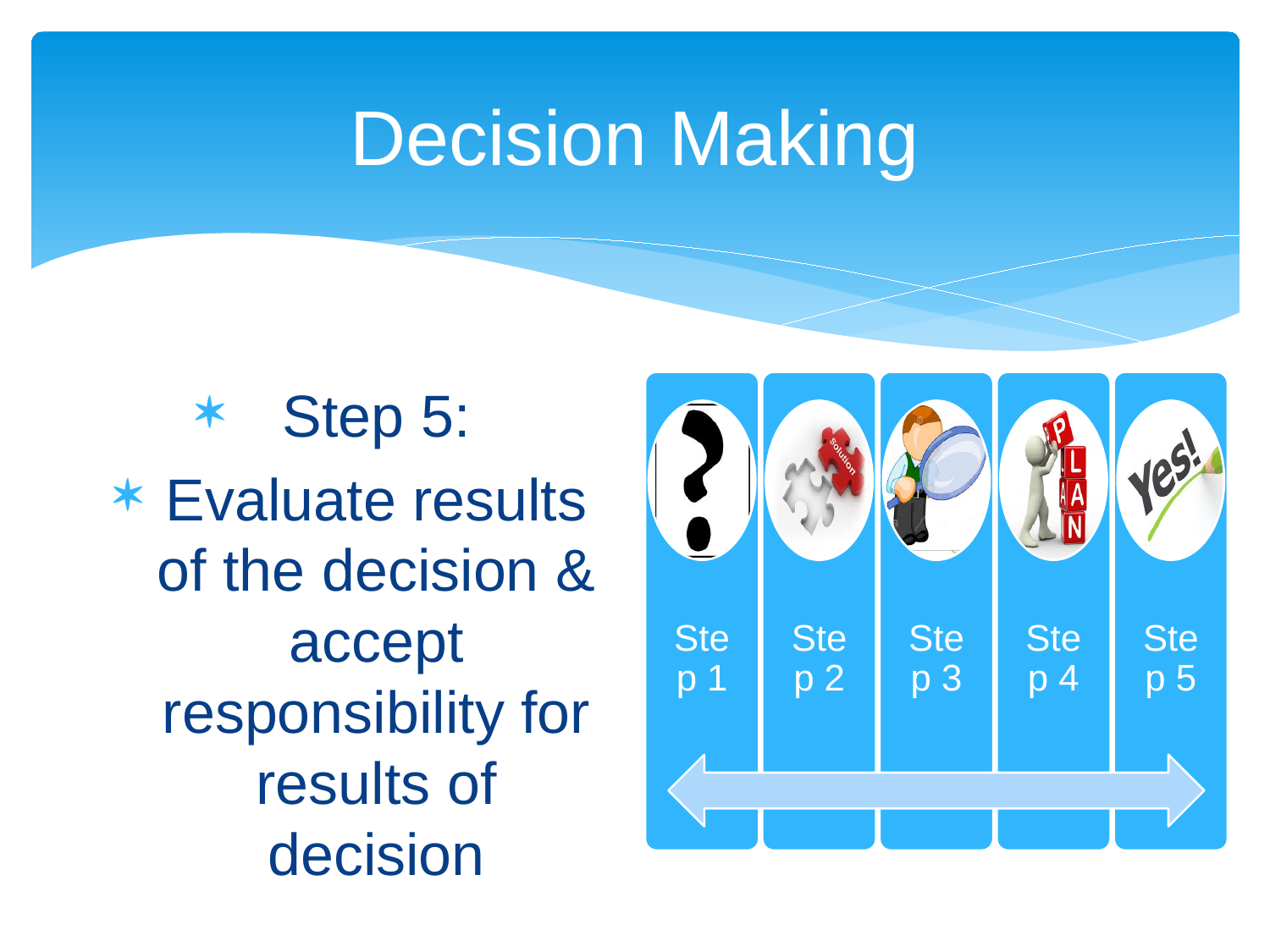

# Decision Making
Step 5:
Evaluate results of the decision & accept responsibility for results of decision
Step 1
Step 2
Step 3
Step 4
Step 5